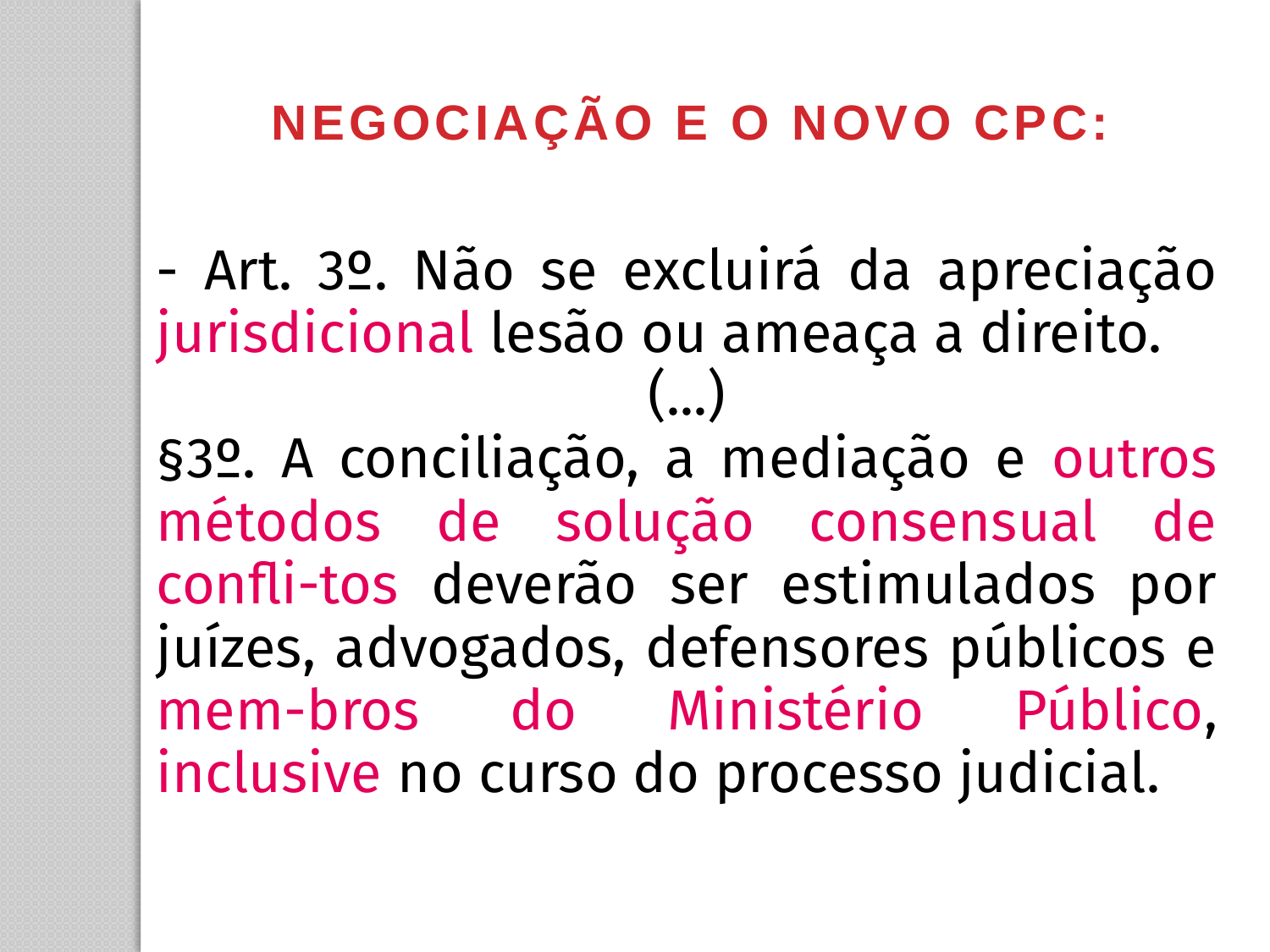

NEGOCIAÇÃO E O NOVO CPC:
- Art. 3º. Não se excluirá da apreciação jurisdicional lesão ou ameaça a direito.
(...)
§3º. A conciliação, a mediação e outros métodos de solução consensual de confli-tos deverão ser estimulados por juízes, advogados, defensores públicos e mem-bros do Ministério Público, inclusive no curso do processo judicial.